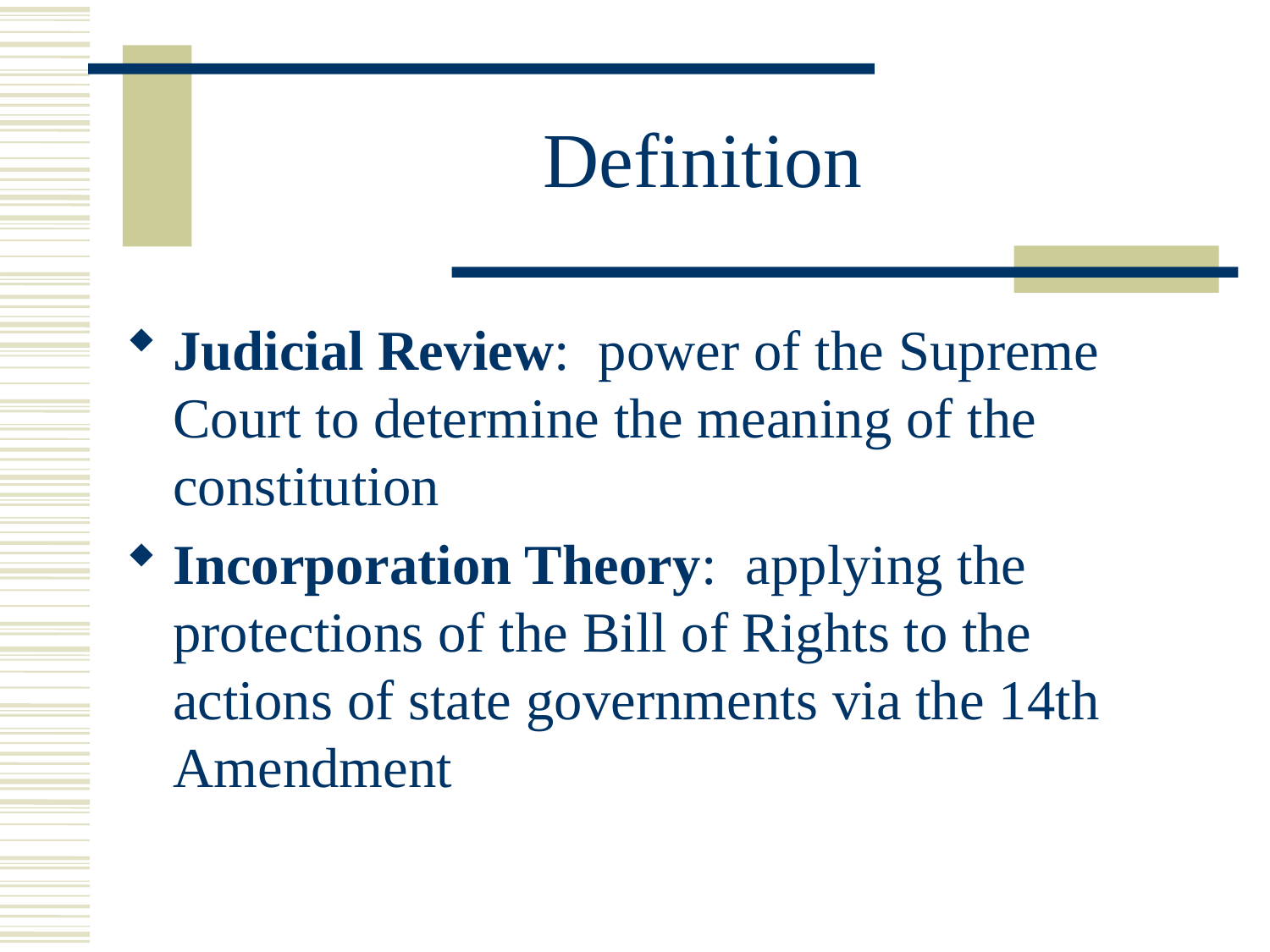

# Definition
Judicial Review:  power of the Supreme Court to determine the meaning of the constitution
Incorporation Theory:  applying the protections of the Bill of Rights to the actions of state governments via the 14th Amendment